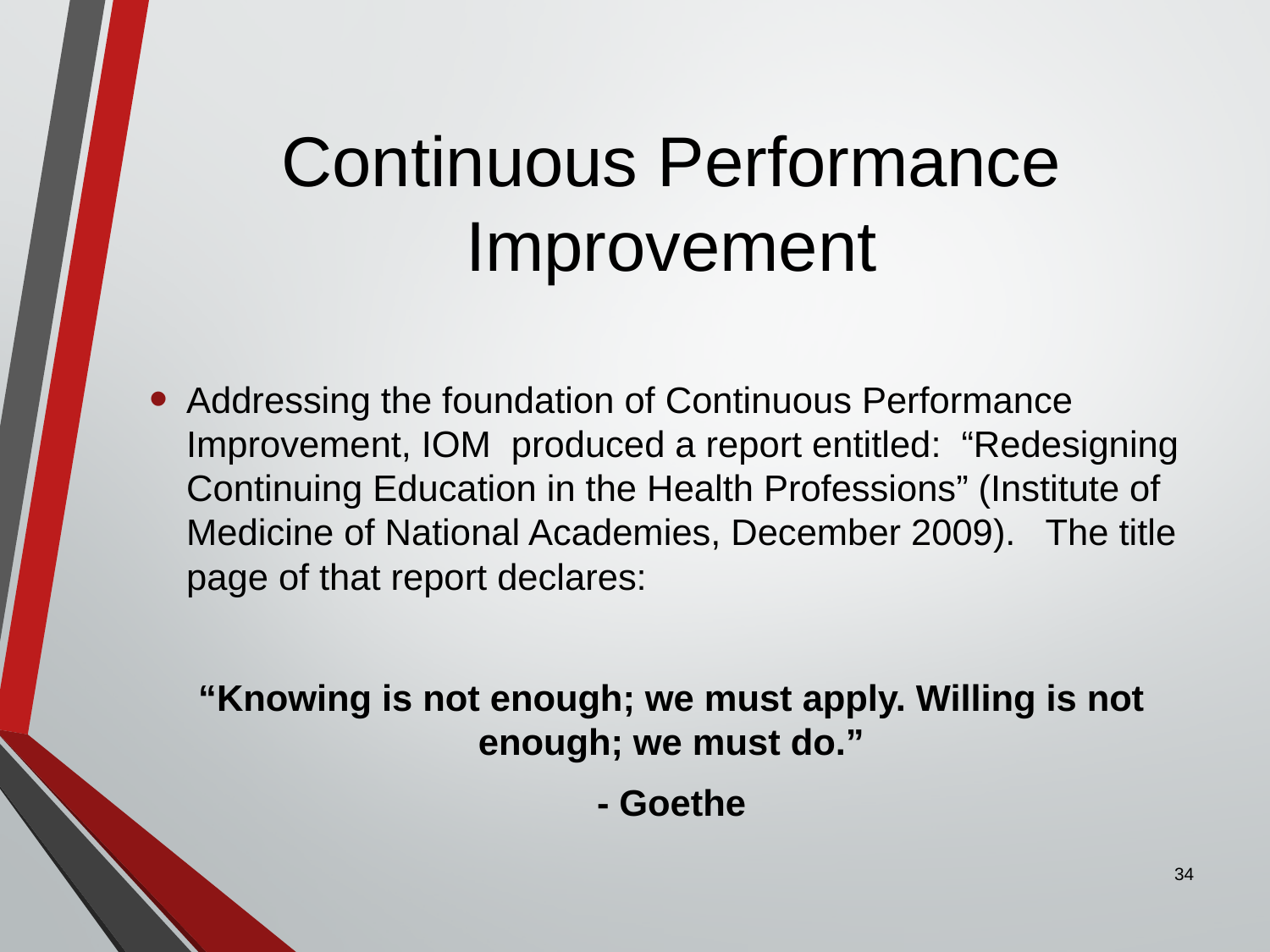

# Continuous Performance Improvement
Addressing the foundation of Continuous Performance Improvement, IOM  produced a report entitled:  “Redesigning Continuing Education in the Health Professions” (Institute of Medicine of National Academies, December 2009).   The title page of that report declares:

“Knowing is not enough; we must apply. Willing is not enough; we must do.”
- Goethe

34